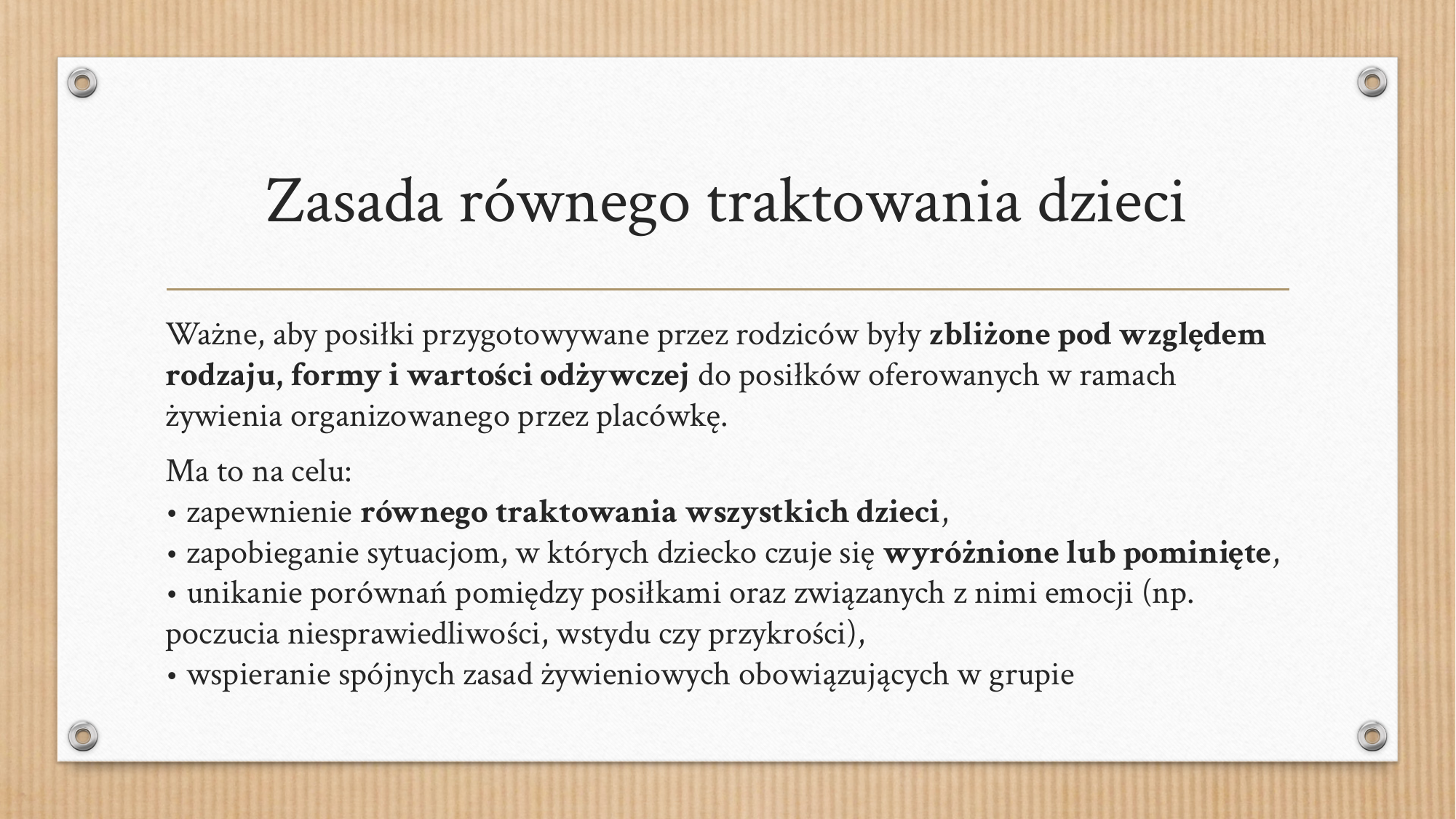

# Zasada równego traktowania dzieci
Ważne, aby posiłki przygotowywane przez rodziców były zbliżone pod względem rodzaju, formy i wartości odżywczej do posiłków oferowanych w ramach żywienia organizowanego przez placówkę.
Ma to na celu:
• zapewnienie równego traktowania wszystkich dzieci,
• zapobieganie sytuacjom, w których dziecko czuje się wyróżnione lub pominięte,
• unikanie porównań pomiędzy posiłkami oraz związanych z nimi emocji (np. poczucia niesprawiedliwości, wstydu czy przykrości),
• wspieranie spójnych zasad żywieniowych obowiązujących w grupie